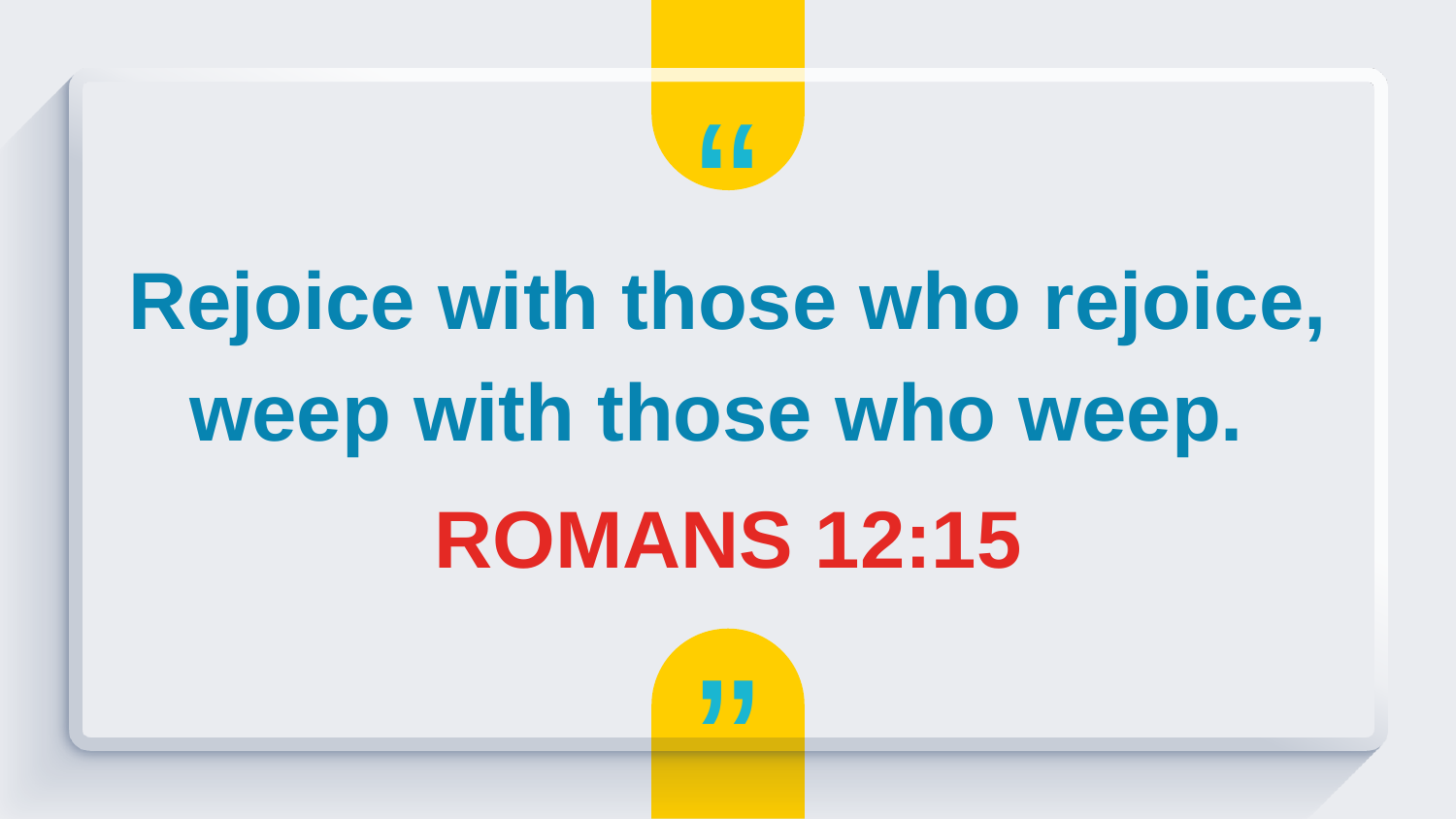

Rejoice with those who rejoice, weep with those who weep.
ROMANS 12:15